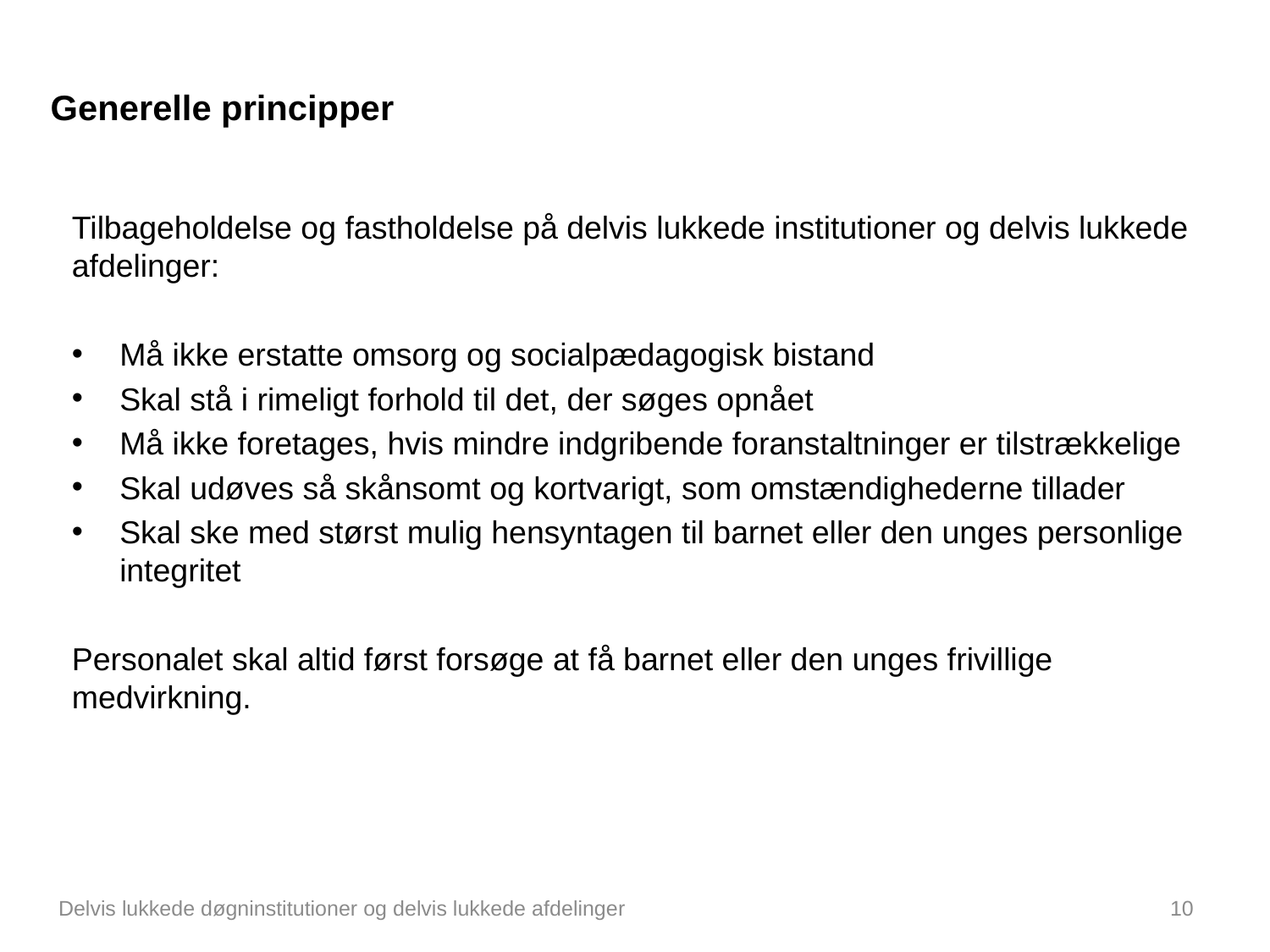

# Generelle principper
Tilbageholdelse og fastholdelse på delvis lukkede institutioner og delvis lukkede afdelinger:

Må ikke erstatte omsorg og socialpædagogisk bistand
Skal stå i rimeligt forhold til det, der søges opnået
Må ikke foretages, hvis mindre indgribende foranstaltninger er tilstrækkelige
Skal udøves så skånsomt og kortvarigt, som omstændighederne tillader
Skal ske med størst mulig hensyntagen til barnet eller den unges personlige integritet

Personalet skal altid først forsøge at få barnet eller den unges frivillige medvirkning.

Delvis lukkede døgninstitutioner og delvis lukkede afdelinger
10